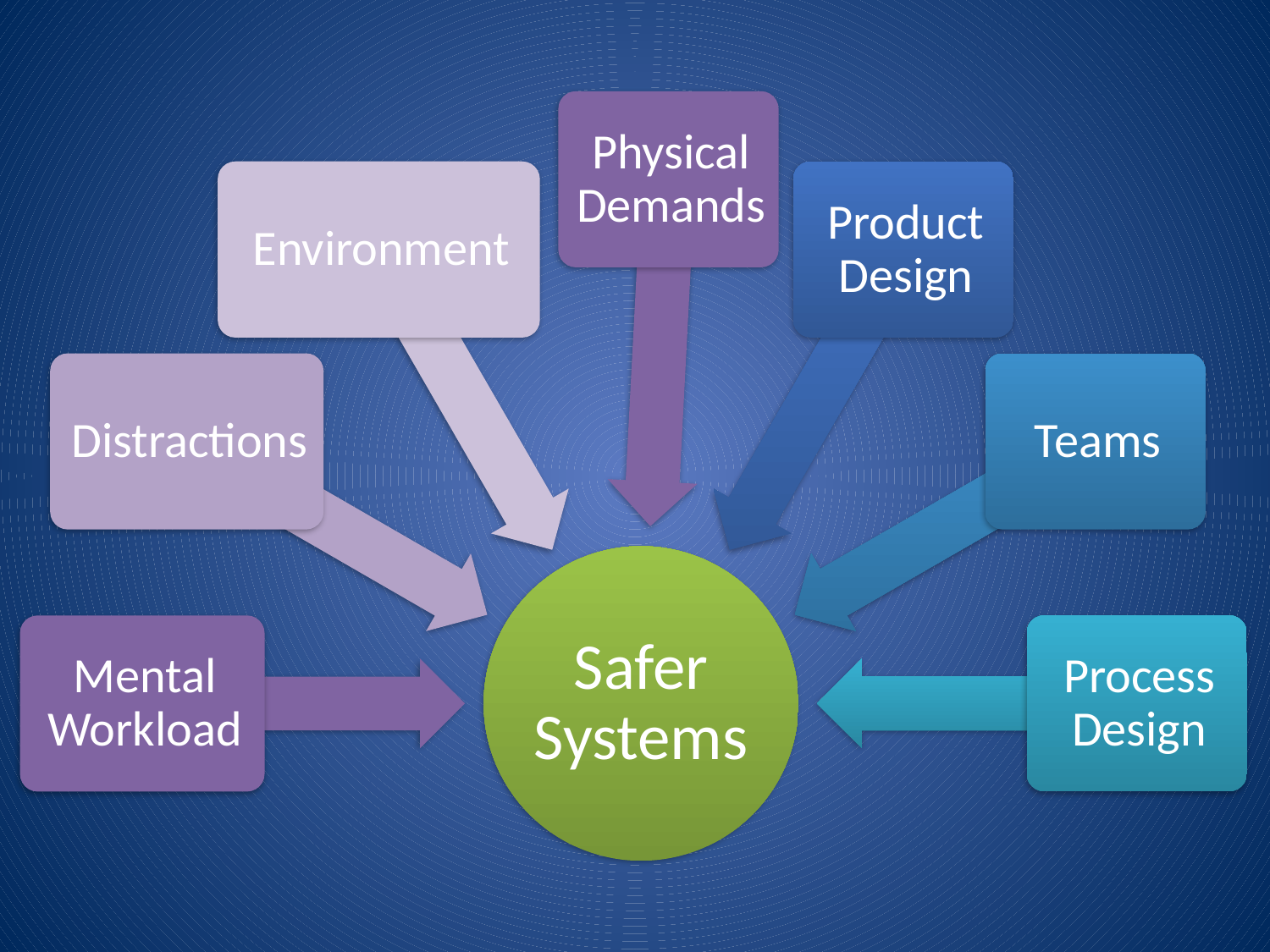

Safer Systems
Mental Workload
Distractions
Environment
Physical Demands
Product Design
 Teams
Process Design